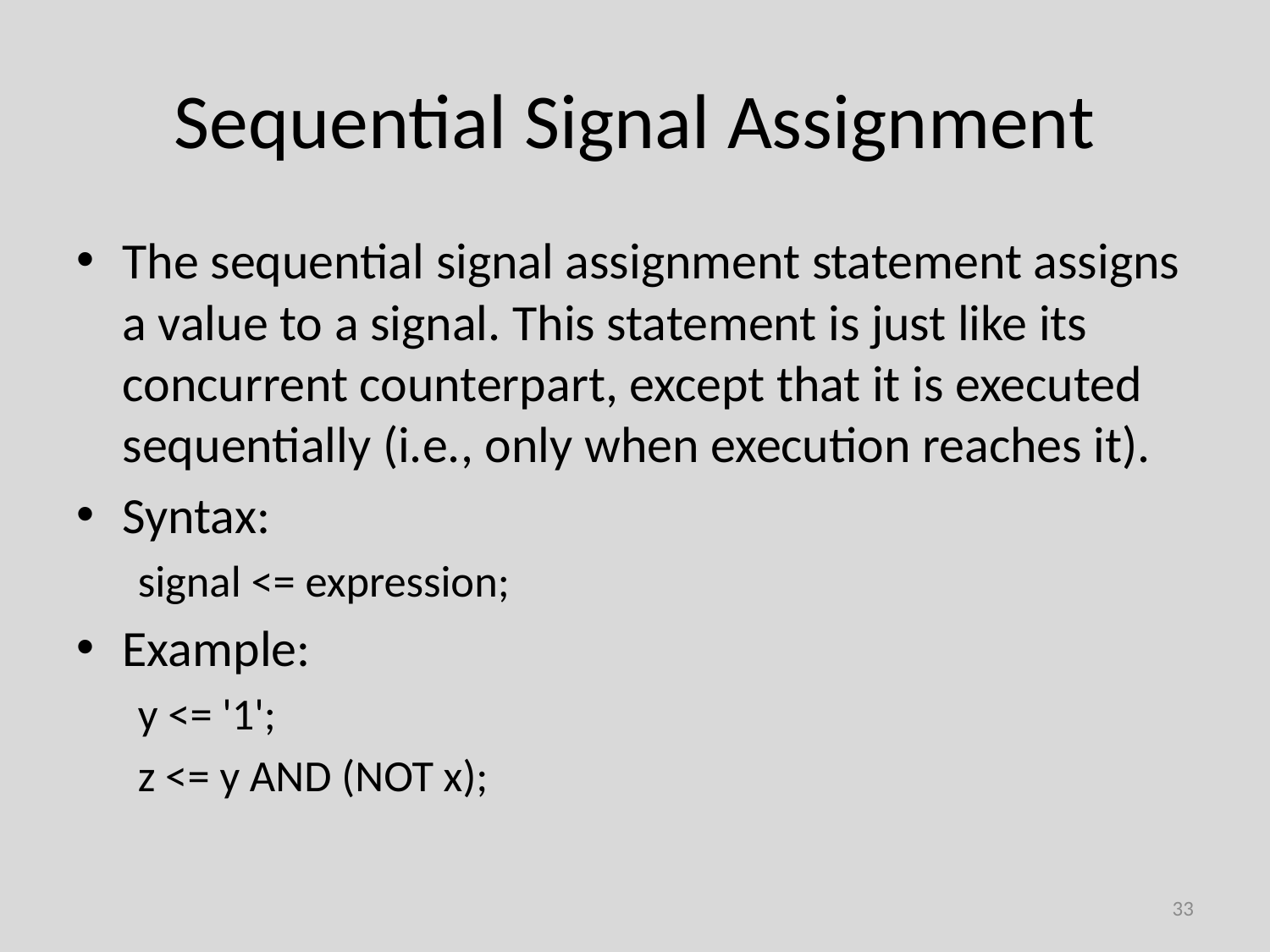

# Sequential Signal Assignment
The sequential signal assignment statement assigns a value to a signal. This statement is just like its concurrent counterpart, except that it is executed sequentially (i.e., only when execution reaches it).
Syntax:
signal <= expression;
Example:
y <= '1';
z <= y AND (NOT x);
33